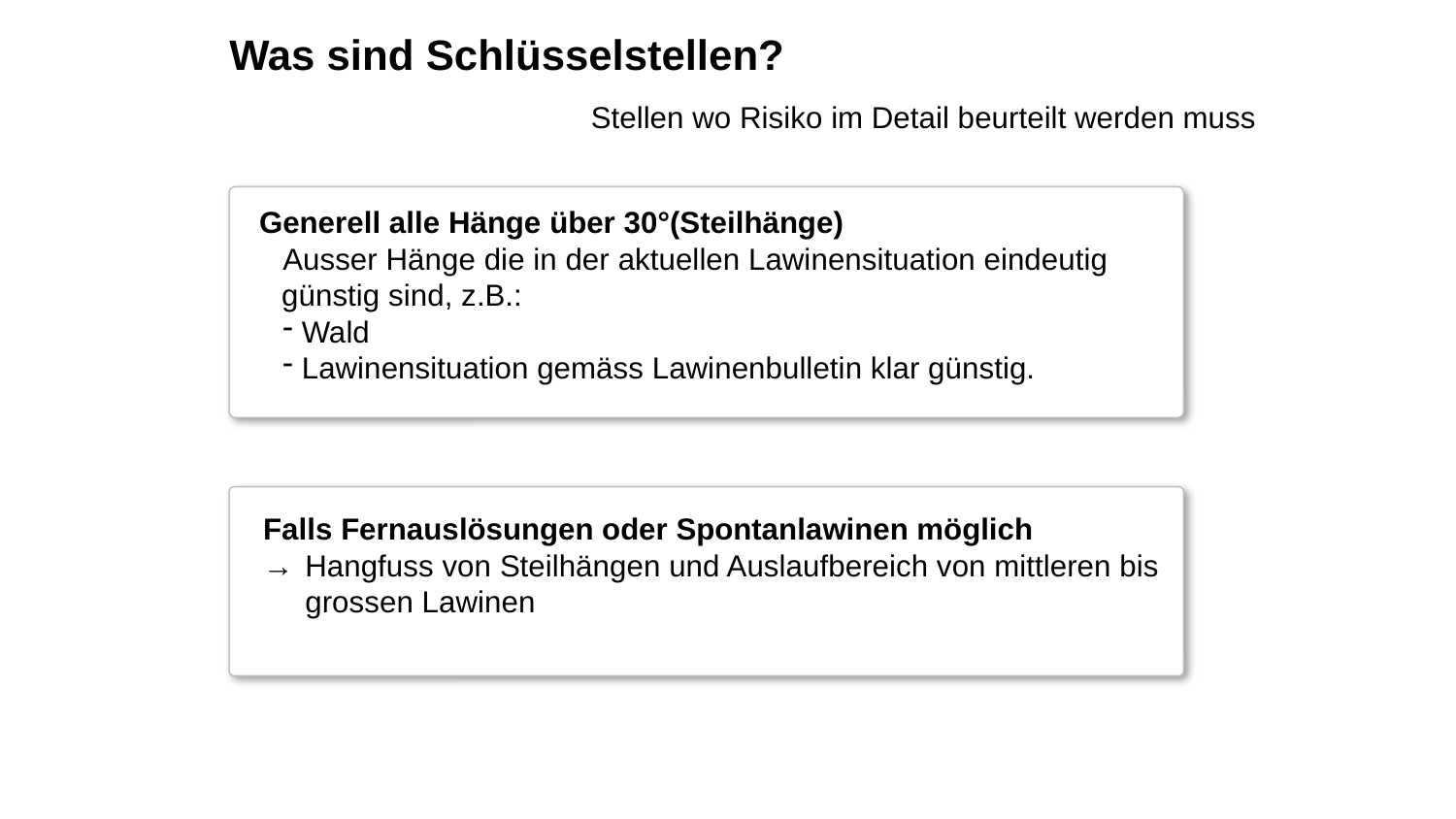

Was sind Schlüsselstellen?
Stellen wo Risiko im Detail beurteilt werden muss

Generell alle Hänge über 30°(Steilhänge)
Ausser Hänge die in der aktuellen Lawinensituation eindeutig günstig sind, z.B.:
 Wald
 Lawinensituation gemäss Lawinenbulletin klar günstig.

Falls Fernauslösungen oder Spontanlawinen möglich
→ 	Hangfuss von Steilhängen und Auslaufbereich von mittleren bis 	grossen Lawinen